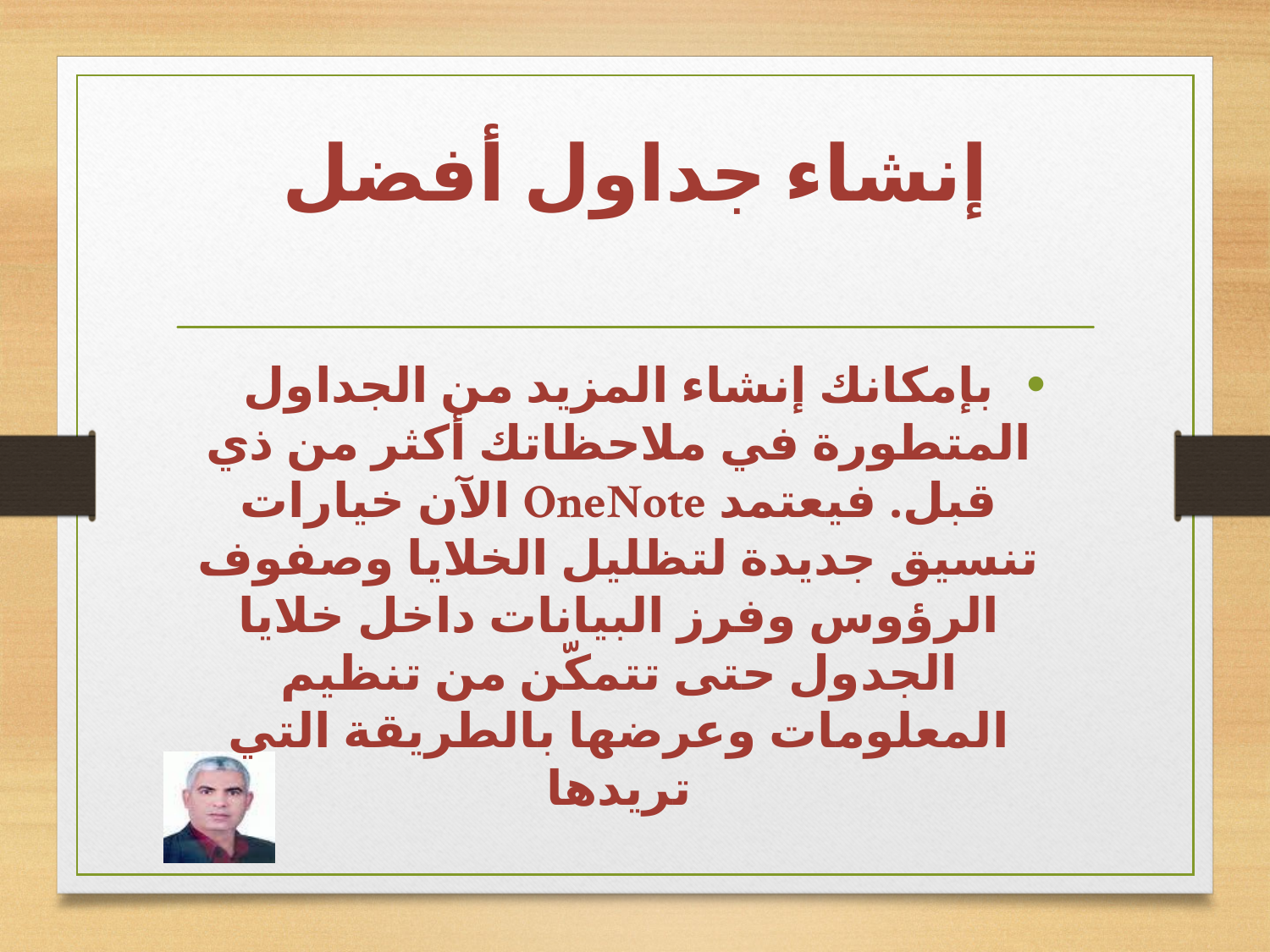

# إنشاء جداول أفضل
بإمكانك إنشاء المزيد من الجداول المتطورة في ملاحظاتك أكثر من ذي قبل. فيعتمد OneNote الآن خيارات تنسيق جديدة لتظليل الخلايا وصفوف الرؤوس وفرز البيانات داخل خلايا الجدول حتى تتمكّن من تنظيم المعلومات وعرضها بالطريقة التي تريدها